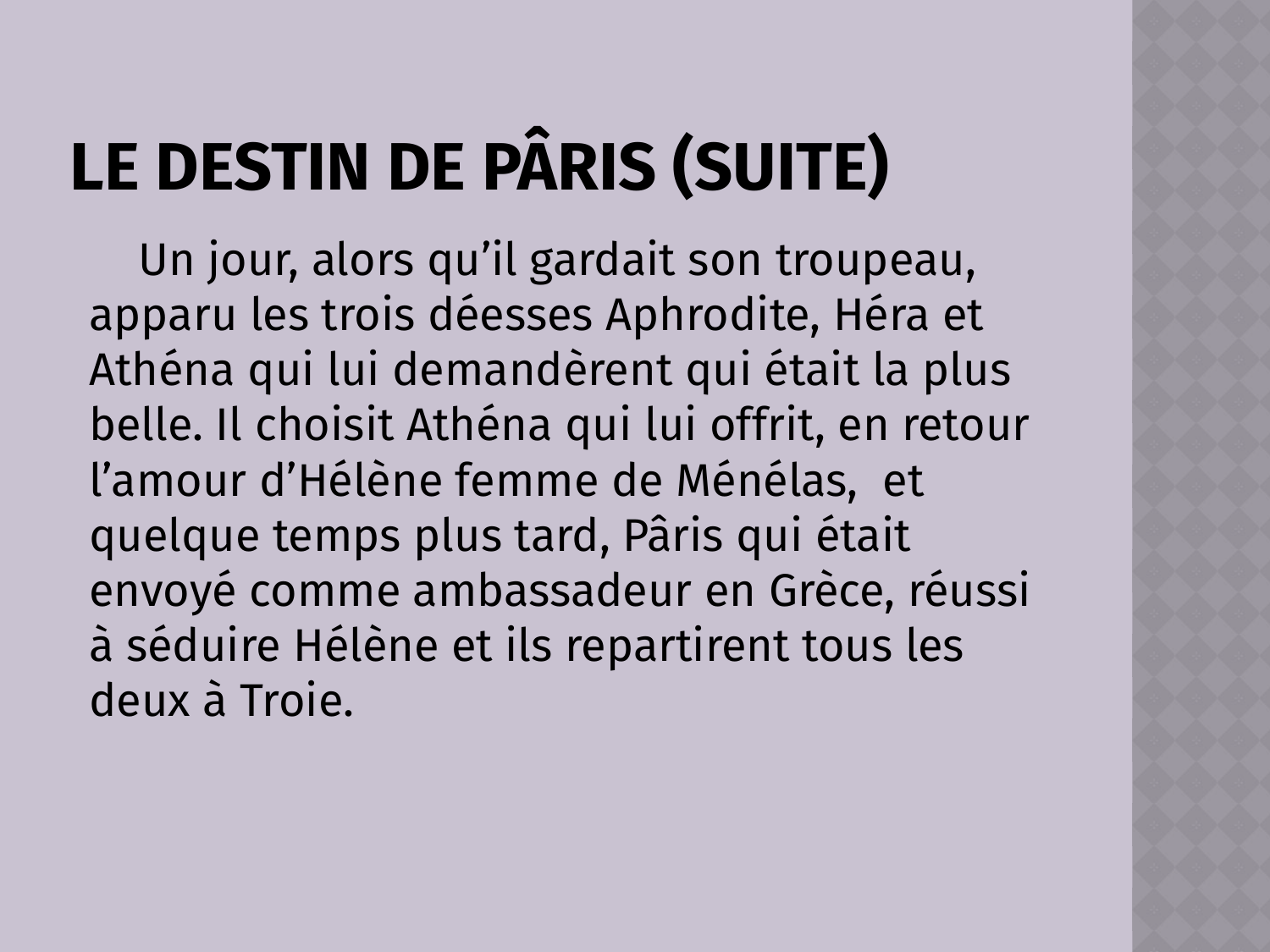

# Le destin de Pâris (suite)
Un jour, alors qu’il gardait son troupeau, apparu les trois déesses Aphrodite, Héra et Athéna qui lui demandèrent qui était la plus belle. Il choisit Athéna qui lui offrit, en retour l’amour d’Hélène femme de Ménélas,  et quelque temps plus tard, Pâris qui était envoyé comme ambassadeur en Grèce, réussi à séduire Hélène et ils repartirent tous les deux à Troie.